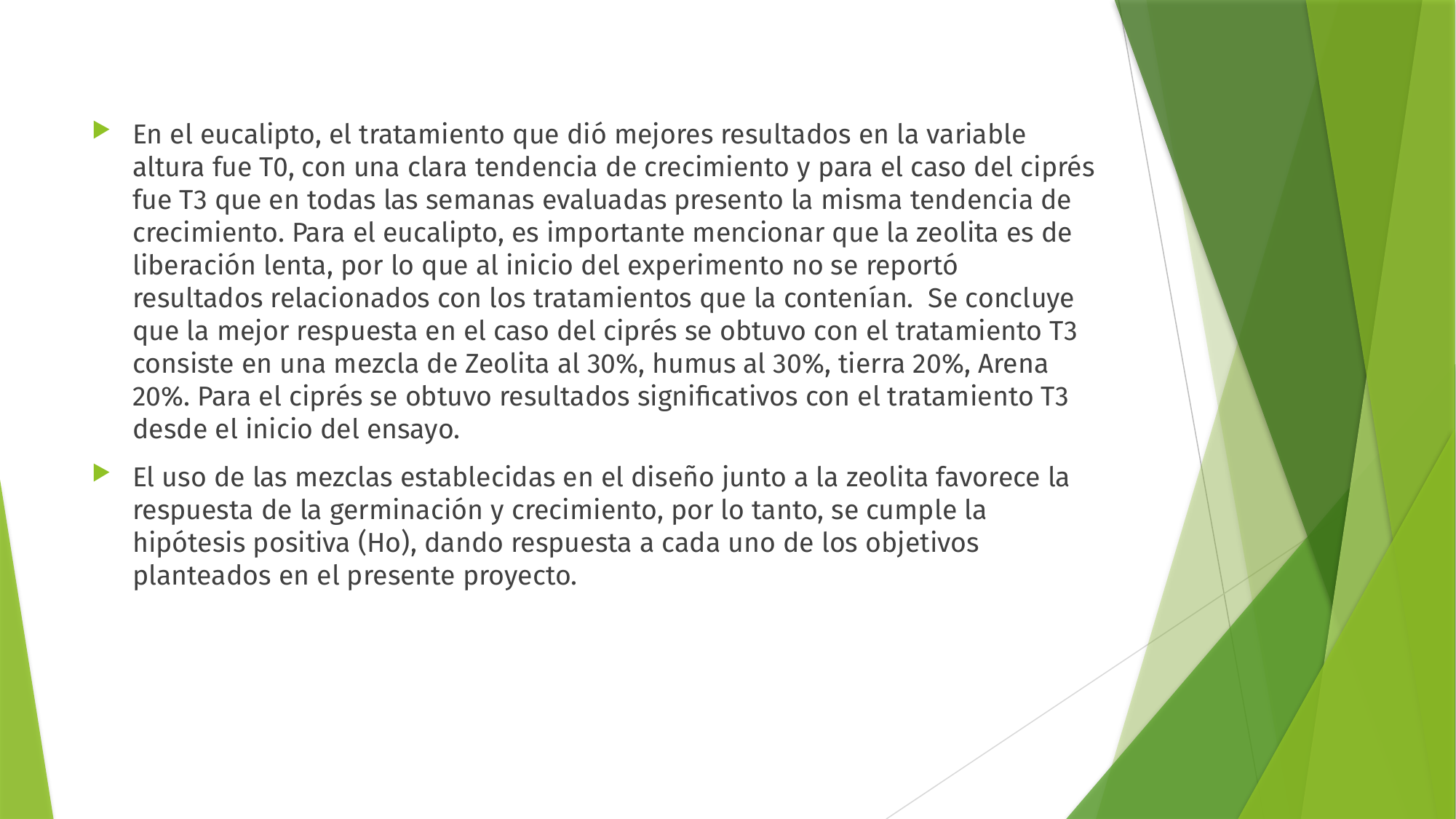

En el eucalipto, el tratamiento que dió mejores resultados en la variable altura fue T0, con una clara tendencia de crecimiento y para el caso del ciprés fue T3 que en todas las semanas evaluadas presento la misma tendencia de crecimiento. Para el eucalipto, es importante mencionar que la zeolita es de liberación lenta, por lo que al inicio del experimento no se reportó resultados relacionados con los tratamientos que la contenían.  Se concluye que la mejor respuesta en el caso del ciprés se obtuvo con el tratamiento T3 consiste en una mezcla de Zeolita al 30%, humus al 30%, tierra 20%, Arena 20%. Para el ciprés se obtuvo resultados significativos con el tratamiento T3 desde el inicio del ensayo.
El uso de las mezclas establecidas en el diseño junto a la zeolita favorece la respuesta de la germinación y crecimiento, por lo tanto, se cumple la hipótesis positiva (Ho), dando respuesta a cada uno de los objetivos planteados en el presente proyecto.